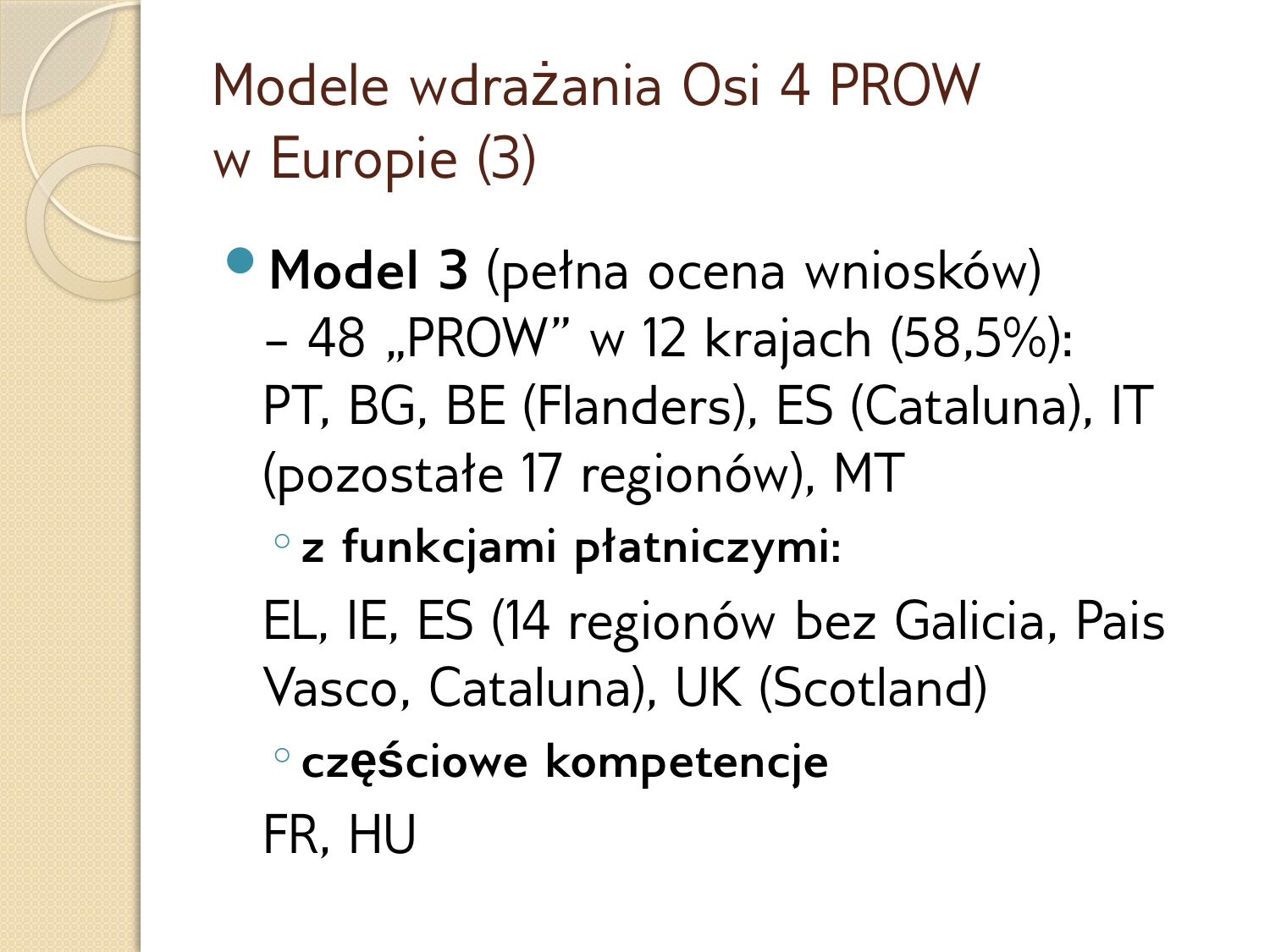

# Modele wdrażania Osi 4 PROW w Europie (3)
Model 3 (pełna ocena wniosków)
– 48 „PROW” w 12 krajach (58,5%):
PT, BG, BE (Flanders), ES (Cataluna), IT (pozostałe 17 regionów), MT
z funkcjami płatniczymi:
	EL, IE, ES (14 regionów bez Galicia, Pais Vasco, Cataluna), UK (Scotland)
częściowe kompetencje
	FR, HU